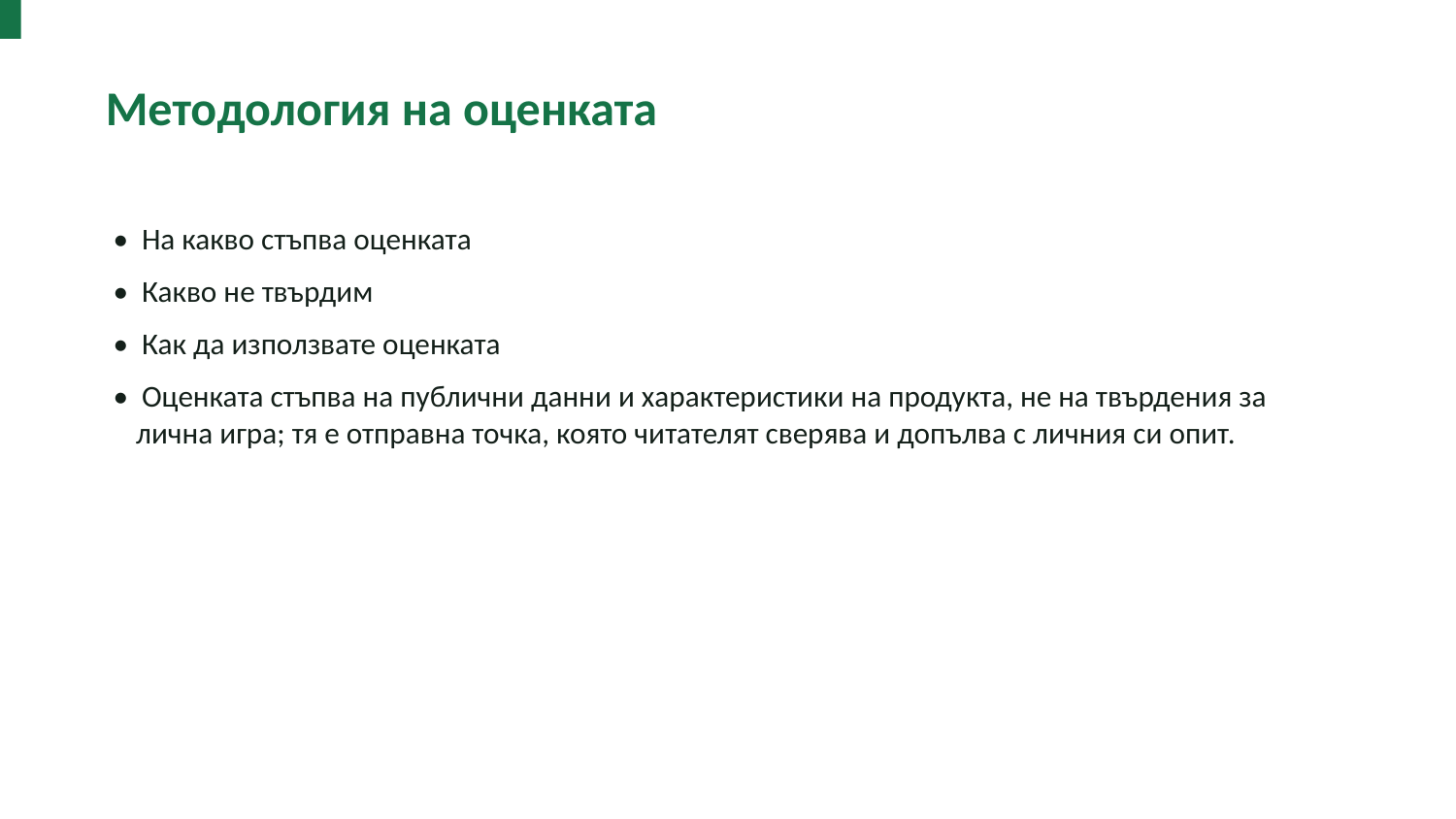

Методология на оценката
•  На какво стъпва оценката
•  Какво не твърдим
•  Как да използвате оценката
•  Оценката стъпва на публични данни и характеристики на продукта, не на твърдения за лична игра; тя е отправна точка, която читателят сверява и допълва с личния си опит.